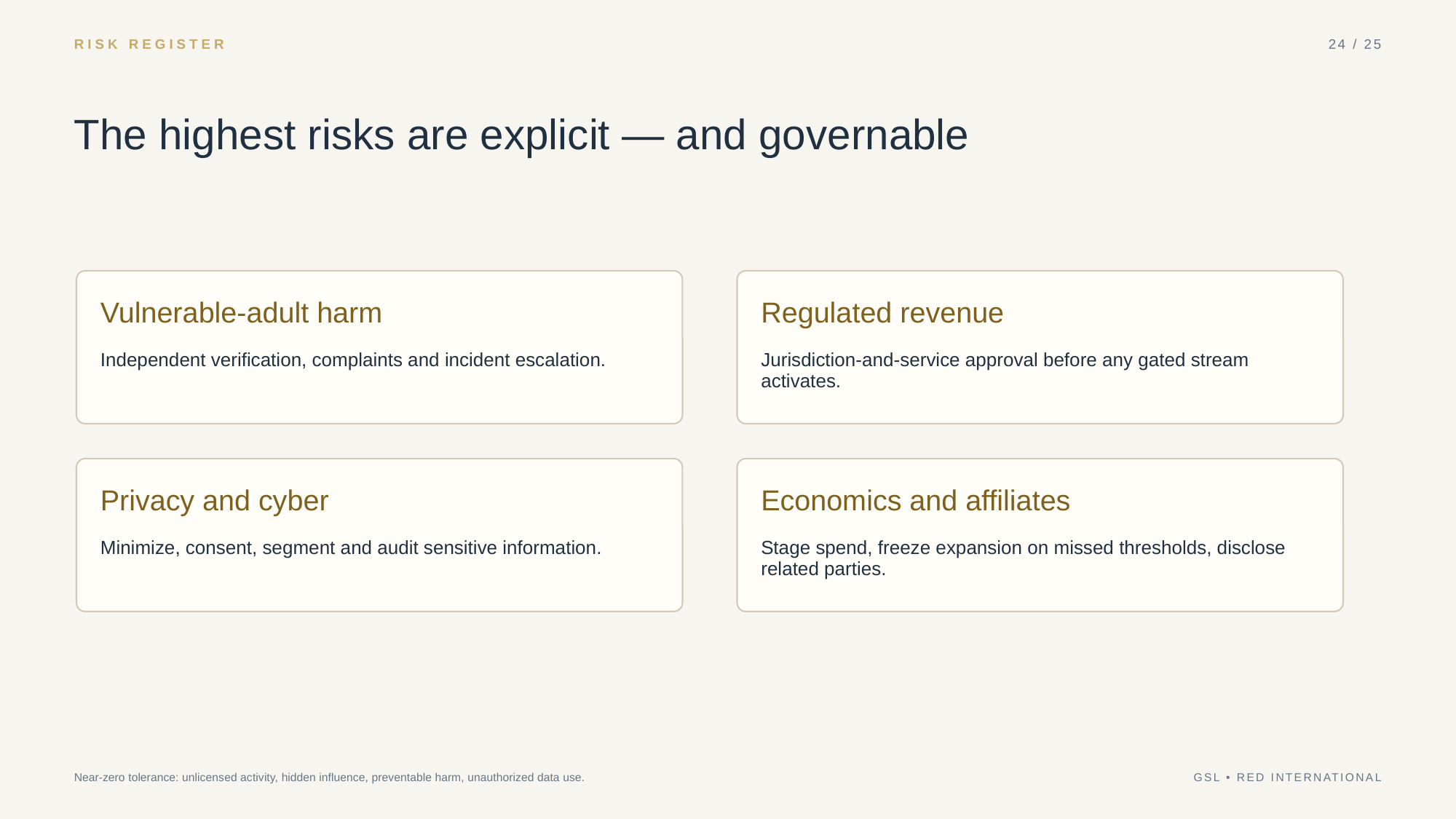

RISK REGISTER
24 / 25
The highest risks are explicit — and governable

Vulnerable-adult harm
Regulated revenue
Independent verification, complaints and incident escalation.
Jurisdiction-and-service approval before any gated stream activates.

Privacy and cyber
Economics and affiliates
Minimize, consent, segment and audit sensitive information.
Stage spend, freeze expansion on missed thresholds, disclose related parties.
Near-zero tolerance: unlicensed activity, hidden influence, preventable harm, unauthorized data use.
GSL • RED INTERNATIONAL